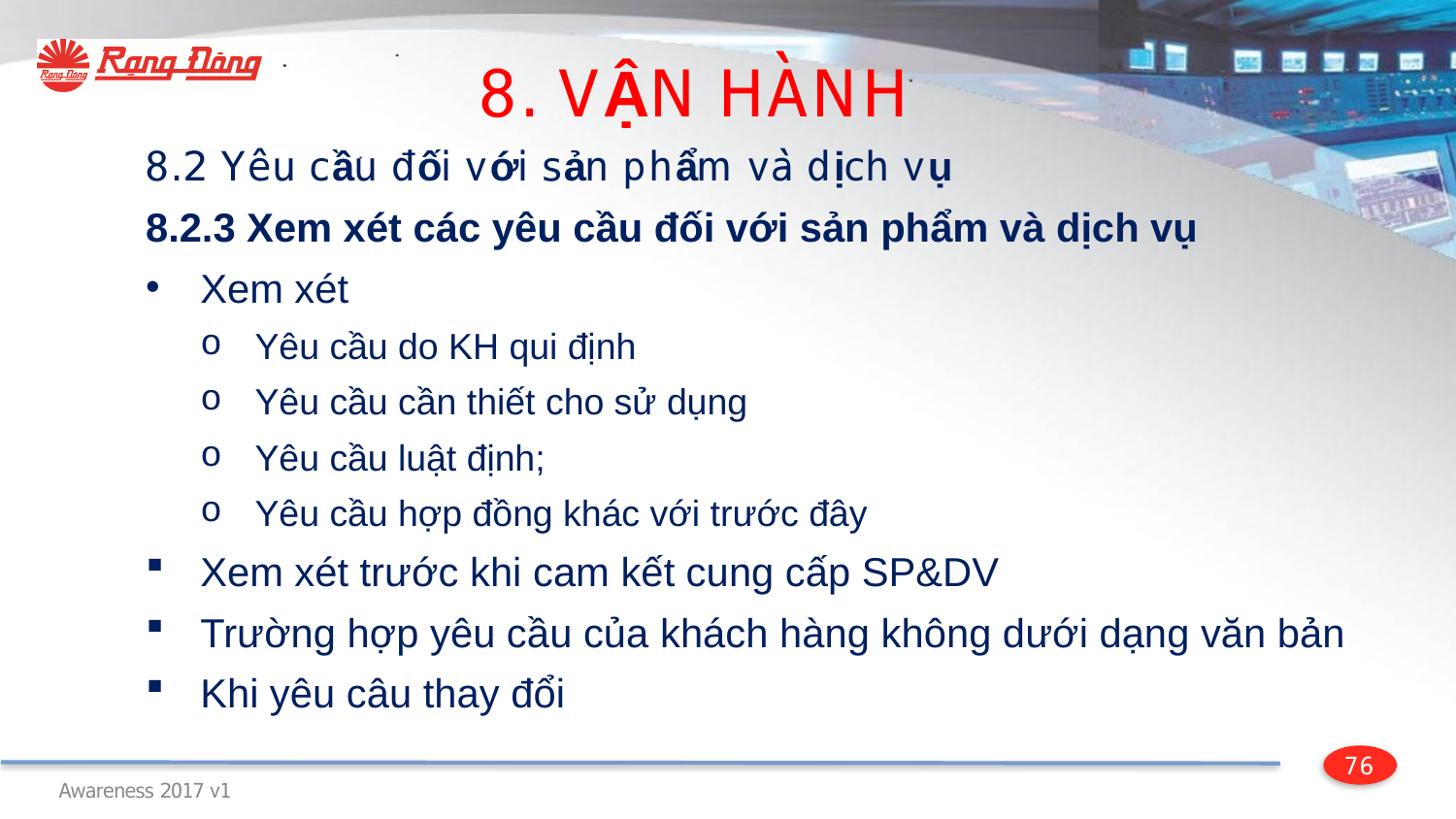

8. VẬN HÀNH
8.2 Yêu cầu đối với sản phẩm và dịch vụ
8.2.3 Xem xét các yêu cầu đối với sản phẩm và dịch vụ
Xem xét
Yêu cầu do KH qui định
Yêu cầu cần thiết cho sử dụng
Yêu cầu luật định;
Yêu cầu hợp đồng khác với trước đây
Xem xét trước khi cam kết cung cấp SP&DV
Trường hợp yêu cầu của khách hàng không dưới dạng văn bản
Khi yêu câu thay đổi